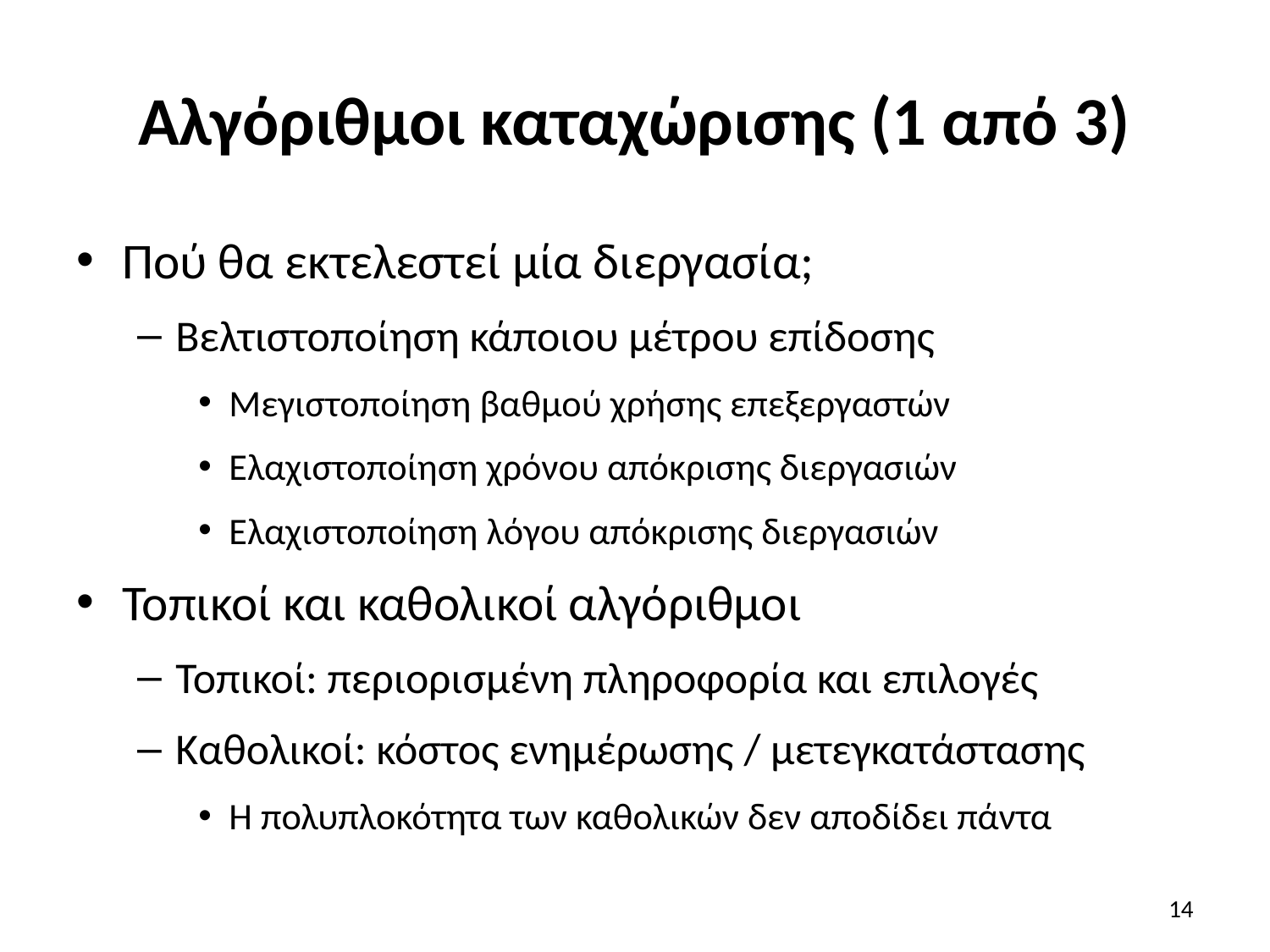

# Αλγόριθμοι καταχώρισης (1 από 3)
Πού θα εκτελεστεί μία διεργασία;
Βελτιστοποίηση κάποιου μέτρου επίδοσης
Μεγιστοποίηση βαθμού χρήσης επεξεργαστών
Ελαχιστοποίηση χρόνου απόκρισης διεργασιών
Ελαχιστοποίηση λόγου απόκρισης διεργασιών
Τοπικοί και καθολικοί αλγόριθμοι
Τοπικοί: περιορισμένη πληροφορία και επιλογές
Καθολικοί: κόστος ενημέρωσης / μετεγκατάστασης
Η πολυπλοκότητα των καθολικών δεν αποδίδει πάντα
14